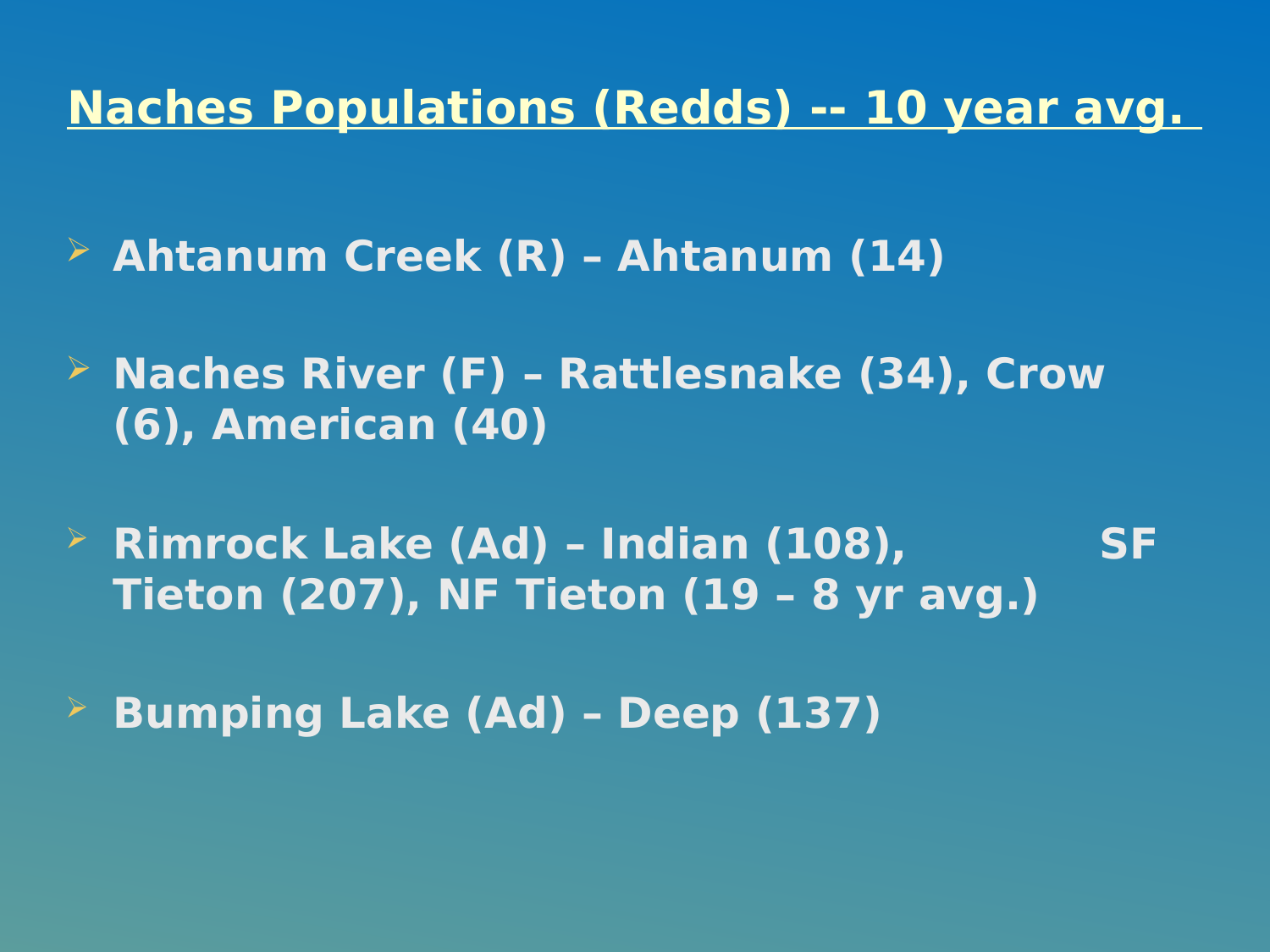

# Naches Populations (Redds) -- 10 year avg.
Ahtanum Creek (R) – Ahtanum (14)

Naches River (F) – Rattlesnake (34), Crow (6), American (40)

Rimrock Lake (Ad) – Indian (108),             SF Tieton (207), NF Tieton (19 – 8 yr avg.)

Bumping Lake (Ad) – Deep (137)